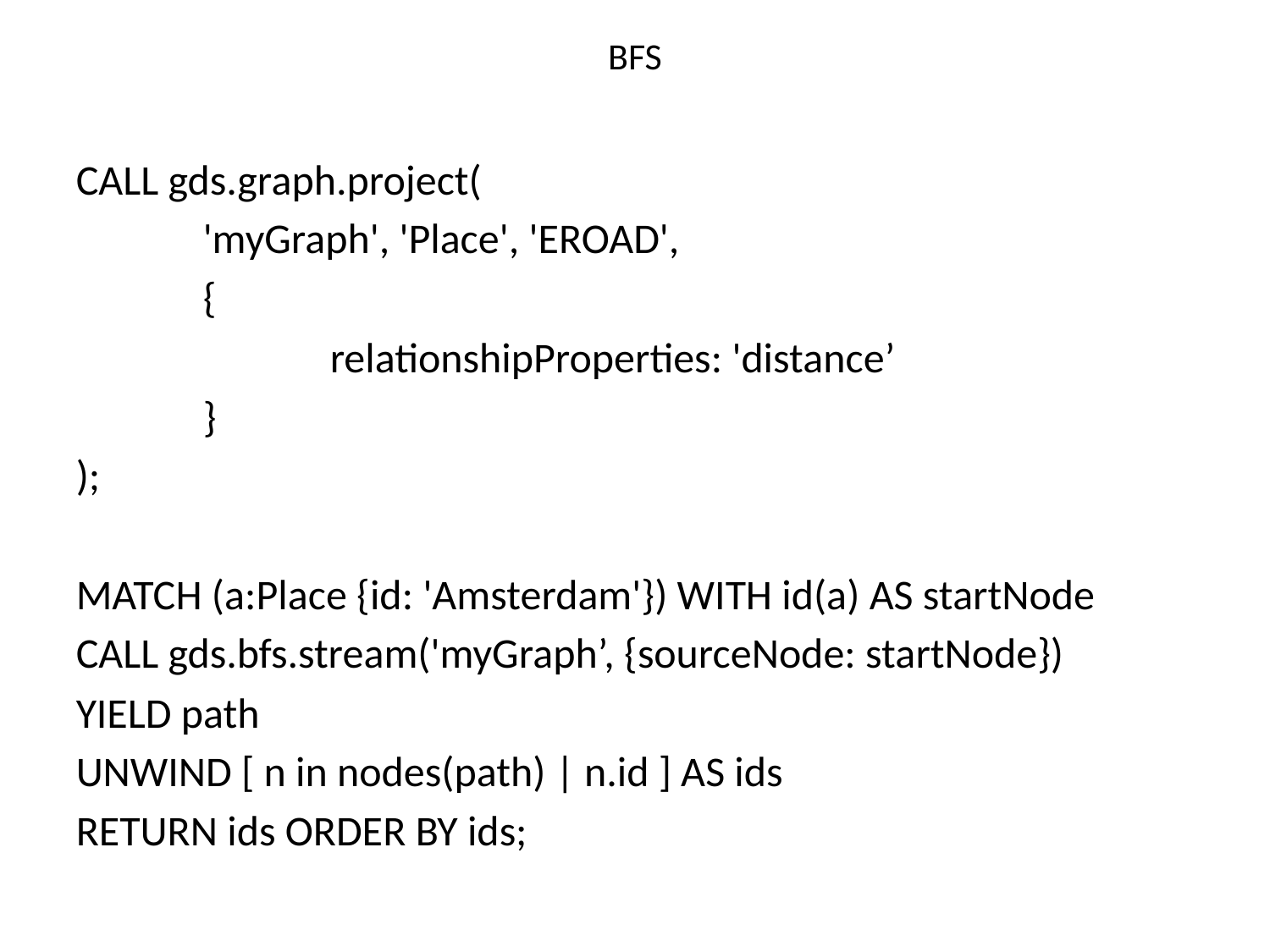

# BFS
CALL gds.graph.project(
	'myGraph', 'Place', 'EROAD',
	{
		relationshipProperties: 'distance’
	}
);

MATCH (a:Place {id: 'Amsterdam'}) WITH id(a) AS startNode
CALL gds.bfs.stream('myGraph’, {sourceNode: startNode})
YIELD path
UNWIND [ n in nodes(path) | n.id ] AS ids
RETURN ids ORDER BY ids;